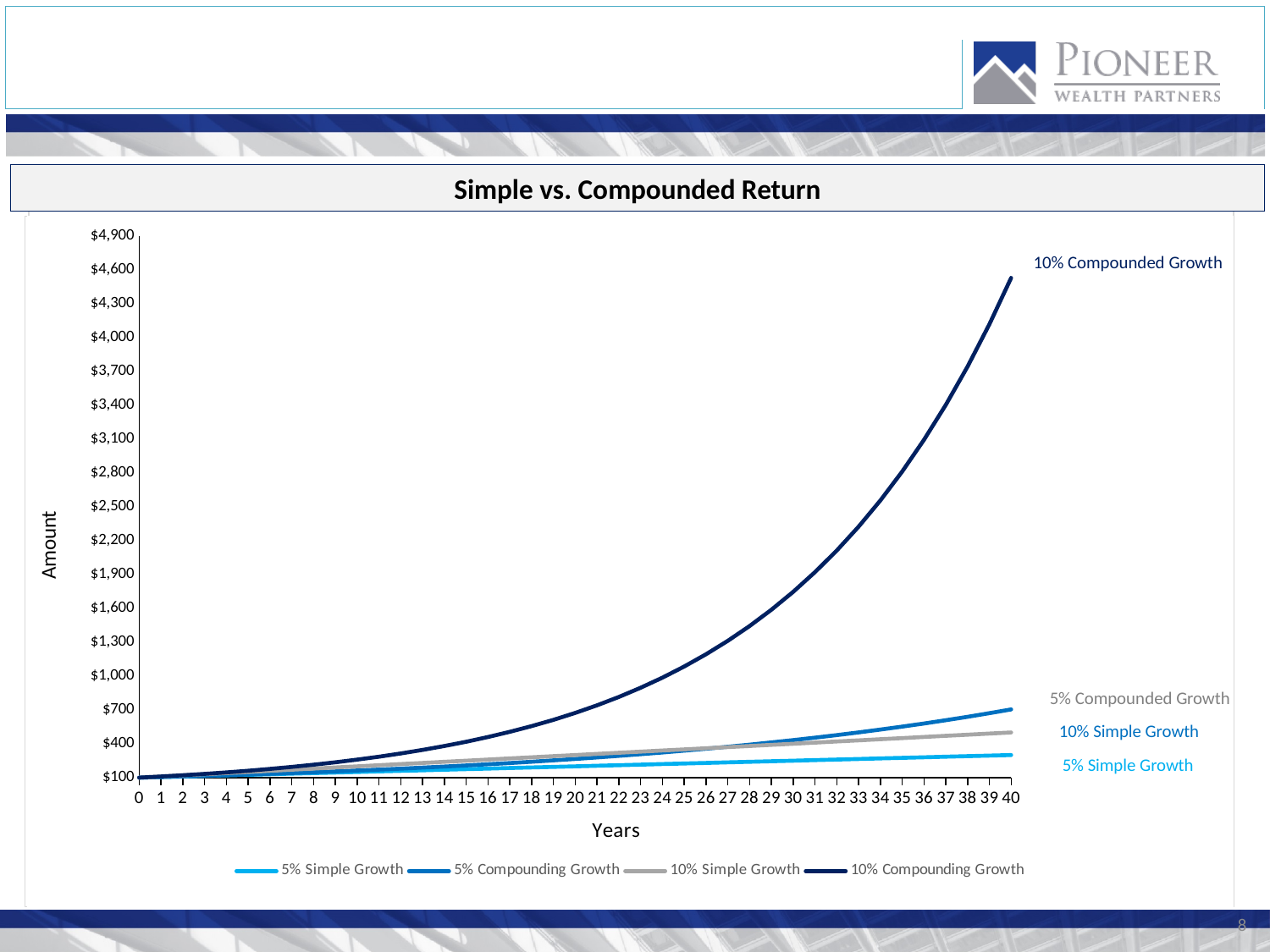

Simple vs. Compounded Return

### Chart

| Category | 5% Simple Growth | 5% Compounding Growth | 10% Simple Growth |
|---|---|---|---|
| 0 | 100.0 | 100.0 | 100.0 |
| 1 | 105.0 | 105.0 | 110.0 |
| 2 | 110.0 | 110.25 | 120.0 |
| 3 | 115.0 | 115.76250000000002 | 130.0 |
| 4 | 120.0 | 121.550625 | 140.0 |
| 5 | 125.0 | 127.62815625000002 | 150.0 |
| 6 | 130.0 | 134.0095640625 | 160.0 |
| 7 | 135.0 | 140.71004226562502 | 170.0 |
| 8 | 140.0 | 147.74554437890626 | 180.0 |
| 9 | 145.0 | 155.13282159785157 | 190.0 |
| 10 | 150.0 | 162.88946267774415 | 200.0 |
| 11 | 155.0 | 171.03393581163138 | 210.0 |
| 12 | 160.0 | 179.5856326022129 | 220.0 |
| 13 | 165.0 | 188.5649142323236 | 230.0 |
| 14 | 170.0 | 197.99315994393973 | 240.0 |
| 15 | 175.0 | 207.8928179411368 | 250.0 |
| 16 | 180.0 | 218.2874588381936 | 260.0 |
| 17 | 185.0 | 229.2018317801033 | 270.0 |
| 18 | 190.0 | 240.66192336910848 | 280.0 |
| 19 | 195.0 | 252.6950195375639 | 290.0 |
| 20 | 200.0 | 265.3297705144421 | 300.0 |
| 21 | 205.0 | 278.59625904016417 | 310.0 |
| 22 | 210.0 | 292.5260719921724 | 320.0 |
| 23 | 215.0 | 307.15237559178104 | 330.0 |
| 24 | 220.0 | 322.50999437137006 | 340.0 |
| 25 | 225.0 | 338.63549408993856 | 350.0 |
| 26 | 230.0 | 355.5672687944355 | 360.0 |
| 27 | 235.0 | 373.34563223415734 | 370.0 |
| 28 | 240.0 | 392.0129138458651 | 380.0 |
| 29 | 245.0 | 411.6135595381585 | 390.0 |
| 30 | 250.0 | 432.1942375150662 | 400.0 |
| 31 | 255.0 | 453.80394939081975 | 410.0 |
| 32 | 260.0 | 476.4941468603607 | 420.0 |
| 33 | 265.0 | 500.31885420337875 | 430.0 |
| 34 | 270.0 | 525.3347969135476 | 440.0 |
| 35 | 275.0 | 551.6015367592252 | 450.0 |
| 36 | 280.0 | 579.1816135971862 | 460.0 |
| 37 | 285.0 | 608.1406942770457 | 470.0 |
| 38 | 290.0 | 638.5477289908979 | 480.0 |
| 39 | 295.0 | 670.4751154404429 | 490.0 |
| 40 | 300.0 | 703.9988712124649 | 500.0 |

### Chart

| Category | 5% Simple Growth |
|---|---|
| 0 | 100.0 |
| 1 | 105.0 |
| 2 | 110.0 |
| 3 | 115.0 |
| 4 | 120.0 |
| 5 | 125.0 |
| 6 | 130.0 |
| 7 | 135.0 |
| 8 | 140.0 |
| 9 | 145.0 |
| 10 | 150.0 |
| 11 | 155.0 |
| 12 | 160.0 |
| 13 | 165.0 |
| 14 | 170.0 |
| 15 | 175.0 |
| 16 | 180.0 |
| 17 | 185.0 |
| 18 | 190.0 |
| 19 | 195.0 |
| 20 | 200.0 |
| 21 | 205.0 |
| 22 | 210.0 |
| 23 | 215.0 |
| 24 | 220.0 |
| 25 | 225.0 |
| 26 | 230.0 |
| 27 | 235.0 |
| 28 | 240.0 |
| 29 | 245.0 |
| 30 | 250.0 |
| 31 | 255.0 |
| 32 | 260.0 |
| 33 | 265.0 |
| 34 | 270.0 |
| 35 | 275.0 |
| 36 | 280.0 |
| 37 | 285.0 |
| 38 | 290.0 |
| 39 | 295.0 |
| 40 | 300.0 |

### Chart

| Category | 5% Simple Growth | 5% Compounding Growth |
|---|---|---|
| 0 | 100.0 | 100.0 |
| 1 | 105.0 | 105.0 |
| 2 | 110.0 | 110.25 |
| 3 | 115.0 | 115.76250000000002 |
| 4 | 120.0 | 121.550625 |
| 5 | 125.0 | 127.62815625000002 |
| 6 | 130.0 | 134.0095640625 |
| 7 | 135.0 | 140.71004226562502 |
| 8 | 140.0 | 147.74554437890626 |
| 9 | 145.0 | 155.13282159785157 |
| 10 | 150.0 | 162.88946267774415 |
| 11 | 155.0 | 171.03393581163138 |
| 12 | 160.0 | 179.5856326022129 |
| 13 | 165.0 | 188.5649142323236 |
| 14 | 170.0 | 197.99315994393973 |
| 15 | 175.0 | 207.8928179411368 |
| 16 | 180.0 | 218.2874588381936 |
| 17 | 185.0 | 229.2018317801033 |
| 18 | 190.0 | 240.66192336910848 |
| 19 | 195.0 | 252.6950195375639 |
| 20 | 200.0 | 265.3297705144421 |
| 21 | 205.0 | 278.59625904016417 |
| 22 | 210.0 | 292.5260719921724 |
| 23 | 215.0 | 307.15237559178104 |
| 24 | 220.0 | 322.50999437137006 |
| 25 | 225.0 | 338.63549408993856 |
| 26 | 230.0 | 355.5672687944355 |
| 27 | 235.0 | 373.34563223415734 |
| 28 | 240.0 | 392.0129138458651 |
| 29 | 245.0 | 411.6135595381585 |
| 30 | 250.0 | 432.1942375150662 |
| 31 | 255.0 | 453.80394939081975 |
| 32 | 260.0 | 476.4941468603607 |
| 33 | 265.0 | 500.31885420337875 |
| 34 | 270.0 | 525.3347969135476 |
| 35 | 275.0 | 551.6015367592252 |
| 36 | 280.0 | 579.1816135971862 |
| 37 | 285.0 | 608.1406942770457 |
| 38 | 290.0 | 638.5477289908979 |
| 39 | 295.0 | 670.4751154404429 |
| 40 | 300.0 | 703.9988712124649 |

### Chart

| Category | 5% Simple Growth | 5% Compounding Growth | 10% Simple Growth | 10% Compounding Growth |
|---|---|---|---|---|
| 0 | 100.0 | 100.0 | 100.0 | 100.0 |
| 1 | 105.0 | 105.0 | 110.0 | 110.00000000000001 |
| 2 | 110.0 | 110.25 | 120.0 | 121.00000000000001 |
| 3 | 115.0 | 115.76250000000002 | 130.0 | 133.10000000000005 |
| 4 | 120.0 | 121.55062500000001 | 140.0 | 146.41000000000005 |
| 5 | 125.0 | 127.62815625 | 150.0 | 161.05100000000004 |
| 6 | 130.0 | 134.00956406249995 | 160.0 | 177.1561000000001 |
| 7 | 135.0 | 140.71004226562502 | 170.0 | 194.87171000000015 |
| 8 | 140.0 | 147.74554437890623 | 180.0 | 214.35888100000014 |
| 9 | 145.0 | 155.13282159785155 | 190.0 | 235.7947691000001 |
| 10 | 150.0 | 162.88946267774418 | 200.0 | 259.37424601000026 |
| 11 | 155.0 | 171.0339358116314 | 210.0 | 285.3116706110003 |
| 12 | 160.0 | 179.5856326022129 | 220.0 | 313.8428376721003 |
| 13 | 165.0 | 188.5649142323236 | 230.0 | 345.2271214393103 |
| 14 | 170.0 | 197.99315994393976 | 240.0 | 379.74983358324147 |
| 15 | 175.0 | 207.89281794113683 | 250.0 | 417.7248169415655 |
| 16 | 180.0 | 218.28745883819363 | 260.0 | 459.4972986357222 |
| 17 | 185.0 | 229.2018317801033 | 270.0 | 505.4470284992943 |
| 18 | 190.0 | 240.66192336910845 | 280.0 | 555.9917313492239 |
| 19 | 195.0 | 252.6950195375639 | 290.0 | 611.5909044841463 |
| 20 | 200.0 | 265.32977051444215 | 300.0 | 672.749994932561 |
| 21 | 205.0 | 278.59625904016406 | 310.0 | 740.0249944258171 |
| 22 | 210.0 | 292.5260719921722 | 320.0 | 814.0274938683989 |
| 23 | 215.0 | 307.1523755917811 | 330.0 | 895.4302432552388 |
| 24 | 220.0 | 322.50999437137006 | 340.0 | 984.9732675807626 |
| 25 | 225.0 | 338.6354940899386 | 350.0 | 1083.4705943388392 |
| 26 | 230.0 | 355.56726879443556 | 360.0 | 1191.8176537727234 |
| 27 | 235.0 | 373.3456322341574 | 370.0 | 1310.9994191499957 |
| 28 | 240.0 | 392.0129138458651 | 380.0 | 1442.099361064995 |
| 29 | 245.0 | 411.6135595381584 | 390.0 | 1586.3092971714948 |
| 30 | 250.0 | 432.1942375150663 | 400.0 | 1744.9402268886445 |
| 31 | 255.0 | 453.80394939081975 | 410.0 | 1919.4342495775088 |
| 32 | 260.0 | 476.4941468603607 | 420.0 | 2111.3776745352607 |
| 33 | 265.0 | 500.31885420337875 | 430.0 | 2322.5154419887863 |
| 34 | 270.0 | 525.3347969135476 | 440.0 | 2554.7669861876643 |
| 35 | 275.0 | 551.6015367592253 | 450.0 | 2810.2436848064317 |
| 36 | 280.0 | 579.1816135971864 | 460.0 | 3091.268053287075 |
| 37 | 285.0 | 608.1406942770458 | 470.0 | 3400.394858615782 |
| 38 | 290.0 | 638.5477289908979 | 480.0 | 3740.434344477362 |
| 39 | 295.0 | 670.4751154404429 | 490.0 | 4114.477778925097 |
| 40 | 300.0 | 703.998871212465 | 500.0 | 4525.925556817609 |
10% Compounded Growth
5% Compounded Growth
10% Simple Growth
5% Simple Growth
8